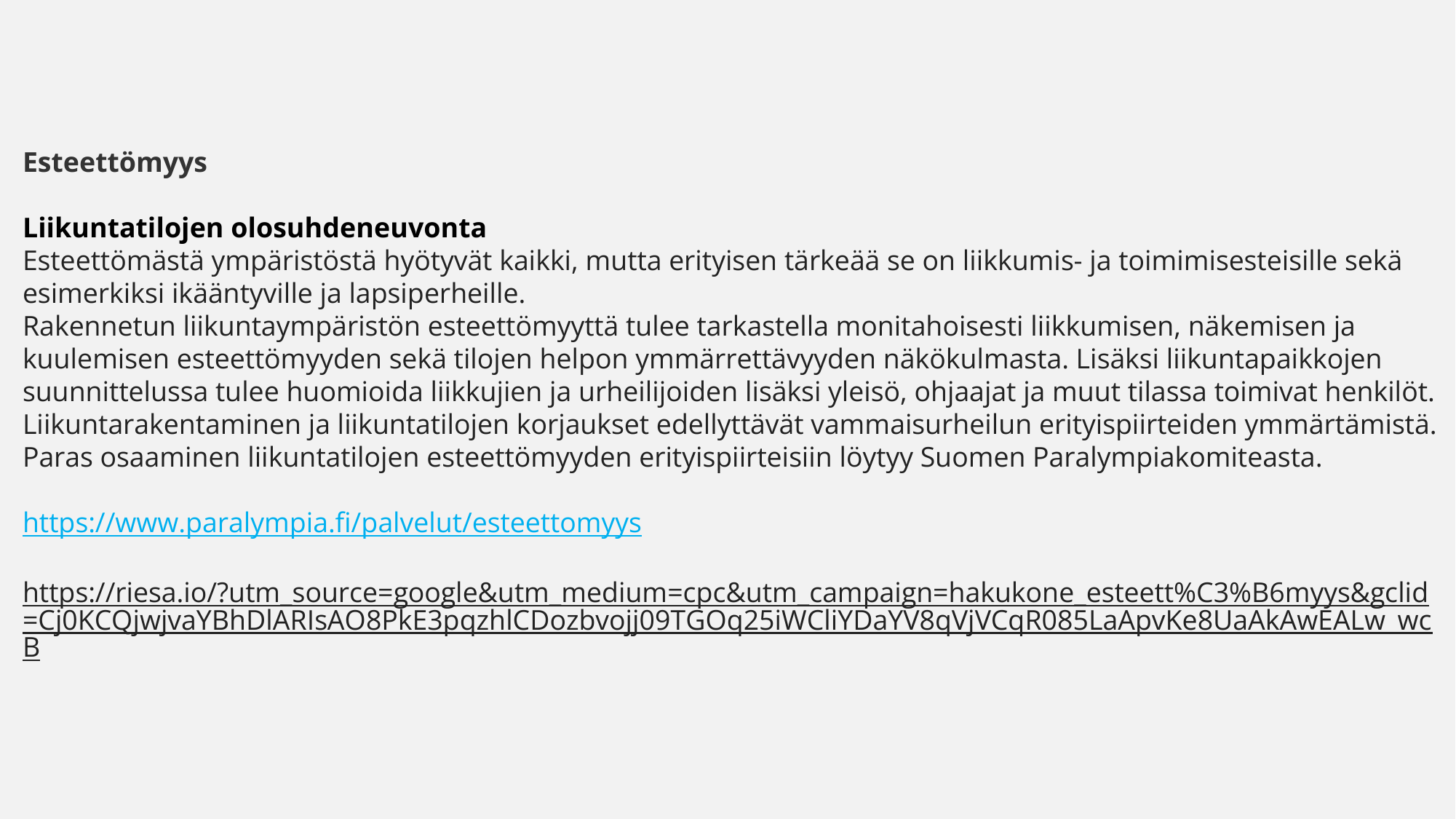

Esteettömyys

Liikuntatilojen olosuhdeneuvonta
Esteettömästä ympäristöstä hyötyvät kaikki, mutta erityisen tärkeää se on liikkumis- ja toimimisesteisille sekä esimerkiksi ikääntyville ja lapsiperheille.
Rakennetun liikuntaympäristön esteettömyyttä tulee tarkastella monitahoisesti liikkumisen, näkemisen ja kuulemisen esteettömyyden sekä tilojen helpon ymmärrettävyyden näkökulmasta. Lisäksi liikuntapaikkojen suunnittelussa tulee huomioida liikkujien ja urheilijoiden lisäksi yleisö, ohjaajat ja muut tilassa toimivat henkilöt. Liikuntarakentaminen ja liikuntatilojen korjaukset edellyttävät vammaisurheilun erityispiirteiden ymmärtämistä. Paras osaaminen liikuntatilojen esteettömyyden erityispiirteisiin löytyy Suomen Paralympiakomiteasta.

https://www.paralympia.fi/palvelut/esteettomyys

https://riesa.io/?utm_source=google&utm_medium=cpc&utm_campaign=hakukone_esteett%C3%B6myys&gclid=Cj0KCQjwjvaYBhDlARIsAO8PkE3pqzhlCDozbvojj09TGOq25iWCliYDaYV8qVjVCqR085LaApvKe8UaAkAwEALw_wcB